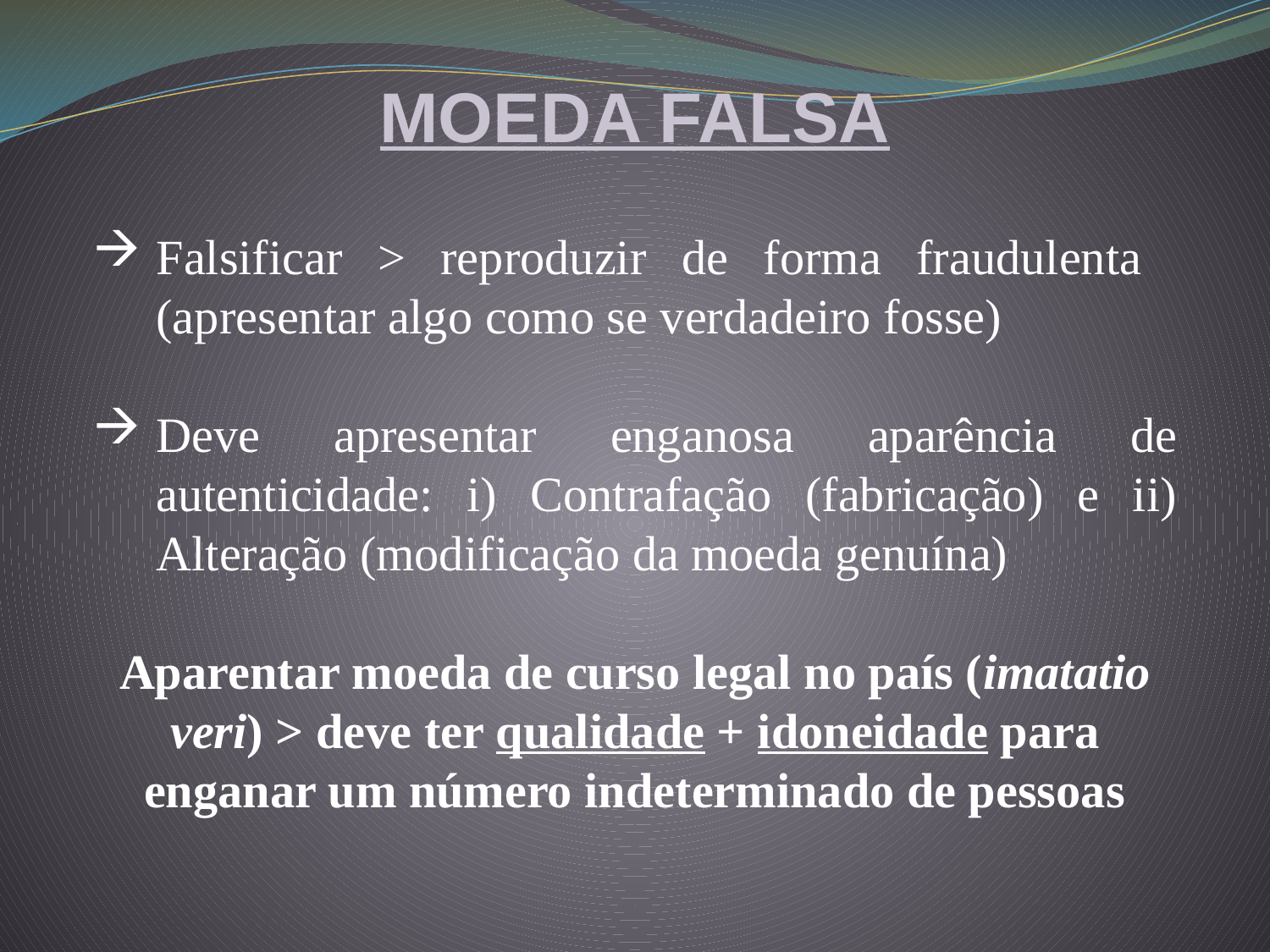

MOEDA FALSA

Falsificar > reproduzir de forma fraudulenta  (apresentar algo como se verdadeiro fosse)

Deve apresentar enganosa aparência de autenticidade: i) Contrafação (fabricação) e ii) Alteração (modificação da moeda genuína)

Aparentar moeda de curso legal no país (imatatio veri) > deve ter qualidade + idoneidade para enganar um número indeterminado de pessoas